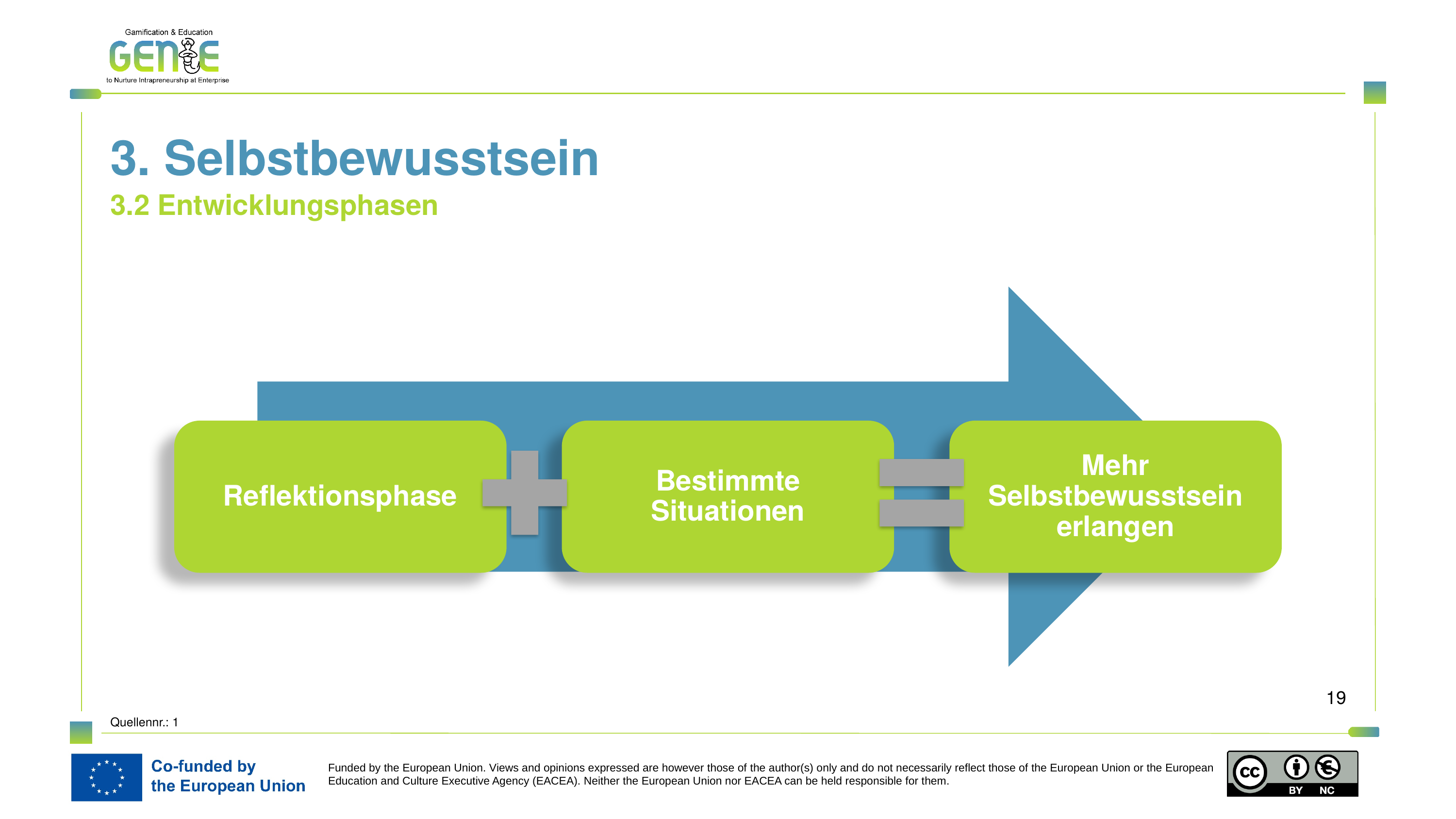

3. Selbstbewusstsein
3.2 Entwicklungsphasen

Reflektionsphase
Bestimmte Situationen
Mehr Selbstbewusstsein erlangen

Quellennr.: 1